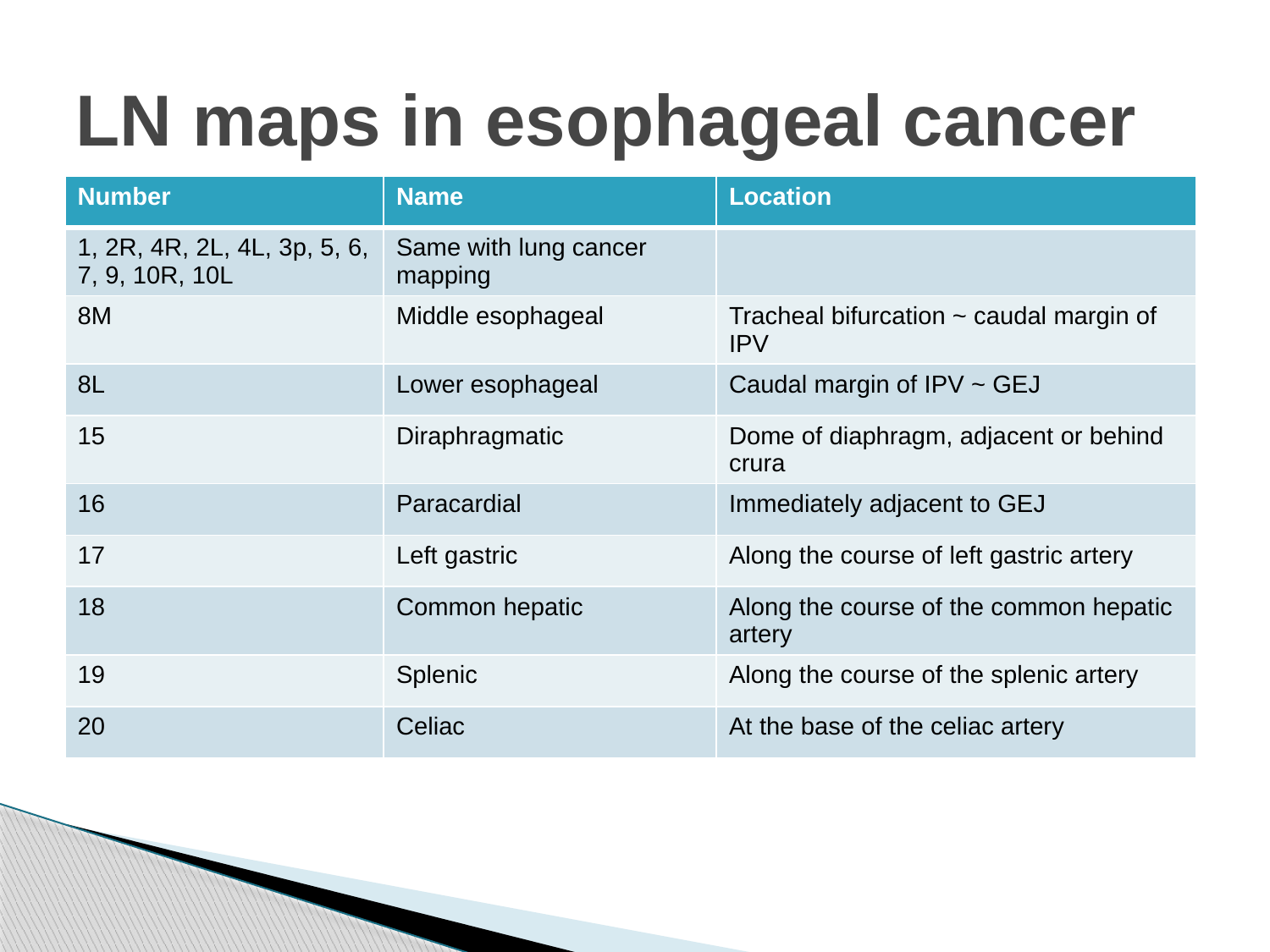

# LN maps in esophageal cancer
| Number | Name | Location |
| --- | --- | --- |
| 1, 2R, 4R, 2L, 4L, 3p, 5, 6, 7, 9, 10R, 10L | Same with lung cancer mapping |  |
| 8M | Middle esophageal | Tracheal bifurcation ~ caudal margin of IPV |
| 8L | Lower esophageal | Caudal margin of IPV ~ GEJ |
| 15 | Diraphragmatic | Dome of diaphragm, adjacent or behind crura |
| 16 | Paracardial | Immediately adjacent to GEJ |
| 17 | Left gastric | Along the course of left gastric artery |
| 18 | Common hepatic | Along the course of the common hepatic artery |
| 19 | Splenic | Along the course of the splenic artery |
| 20 | Celiac | At the base of the celiac artery |